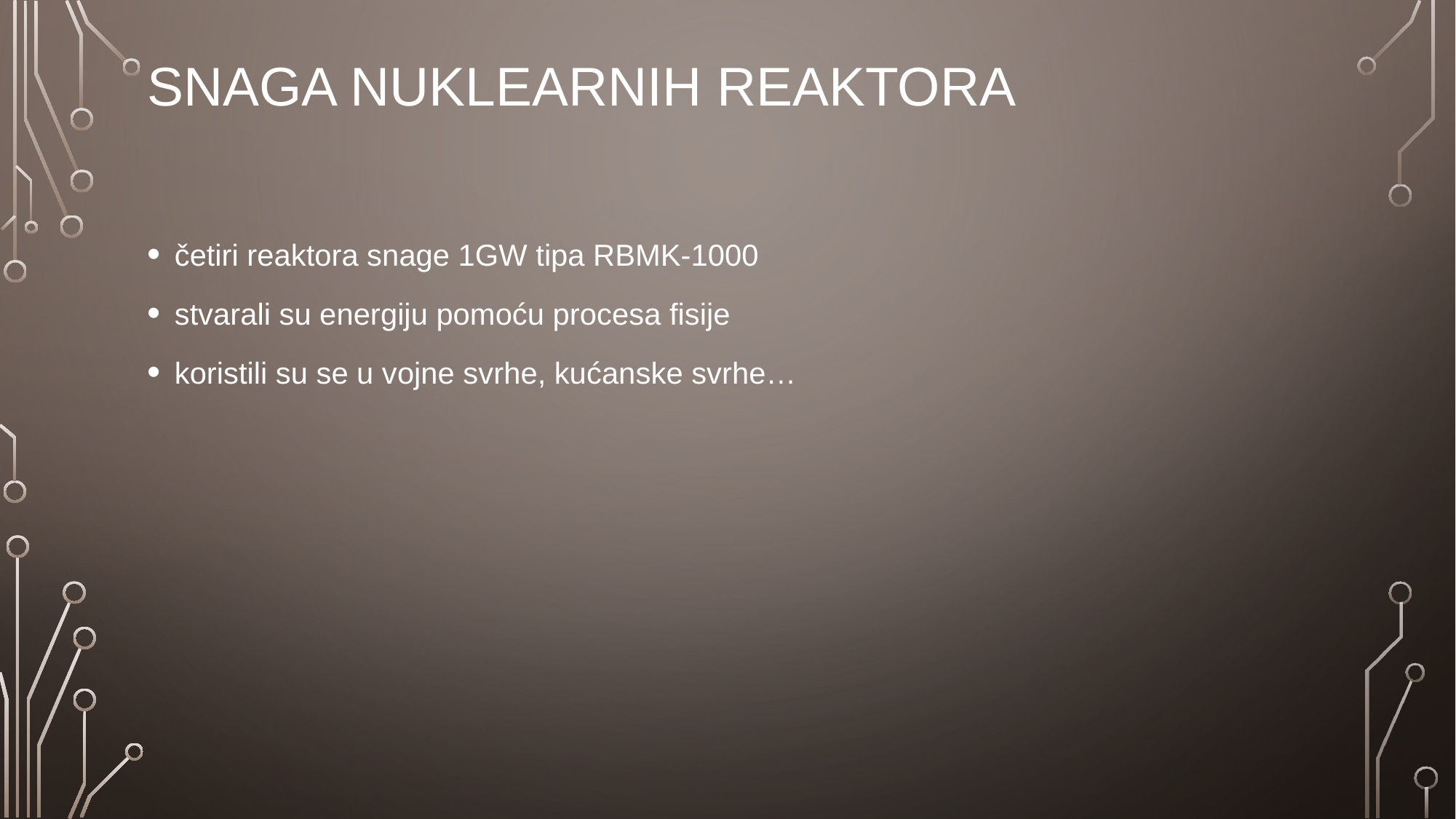

# Snaga nuklearnih reaktora
četiri reaktora snage 1GW tipa RBMK-1000
stvarali su energiju pomoću procesa fisije
koristili su se u vojne svrhe, kućanske svrhe…